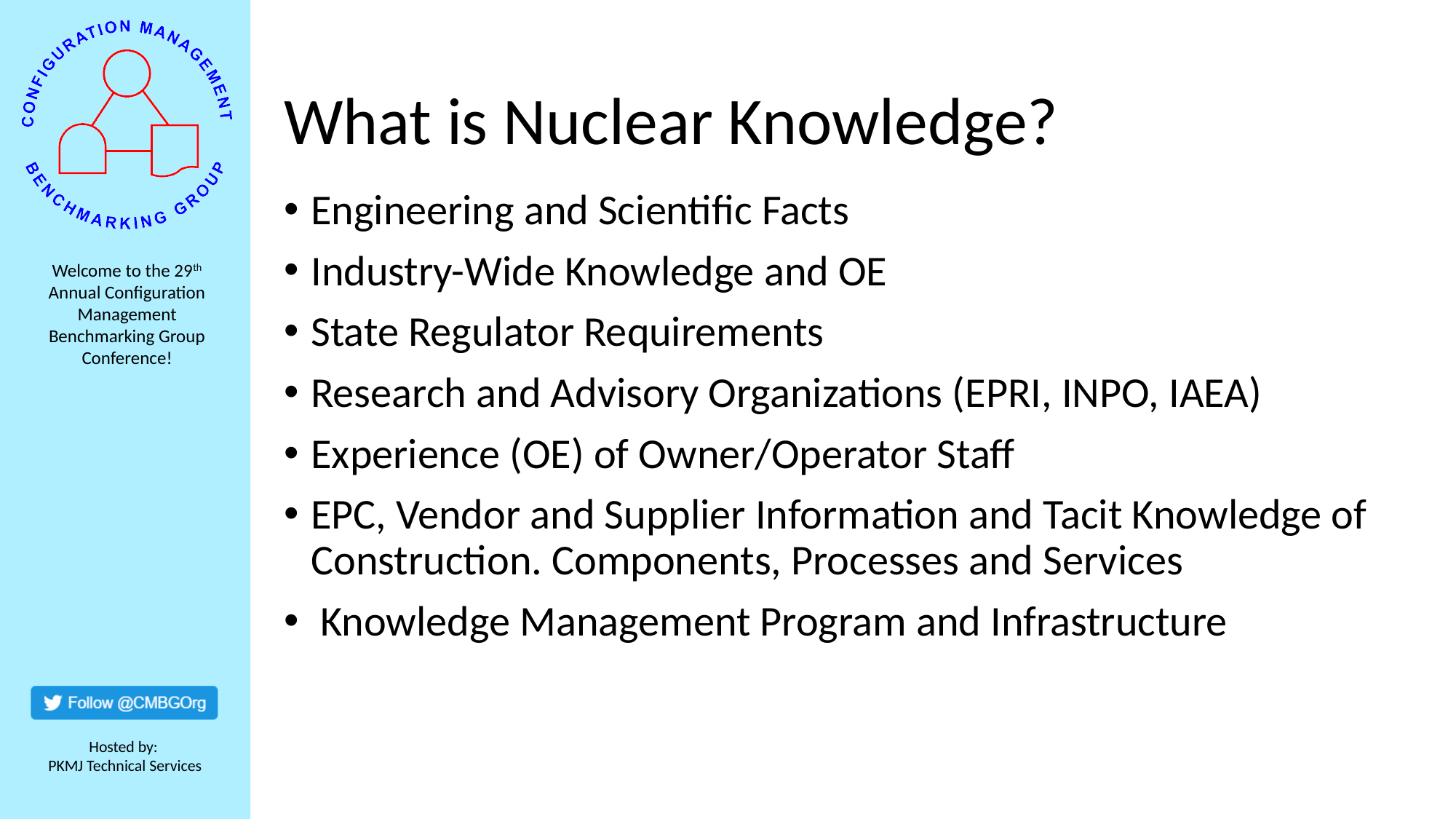

# What is Nuclear Knowledge?
Engineering and Scientific Facts
Industry-Wide Knowledge and OE
State Regulator Requirements
Research and Advisory Organizations (EPRI, INPO, IAEA)
Experience (OE) of Owner/Operator Staff
EPC, Vendor and Supplier Information and Tacit Knowledge of Construction. Components, Processes and Services
 Knowledge Management Program and Infrastructure